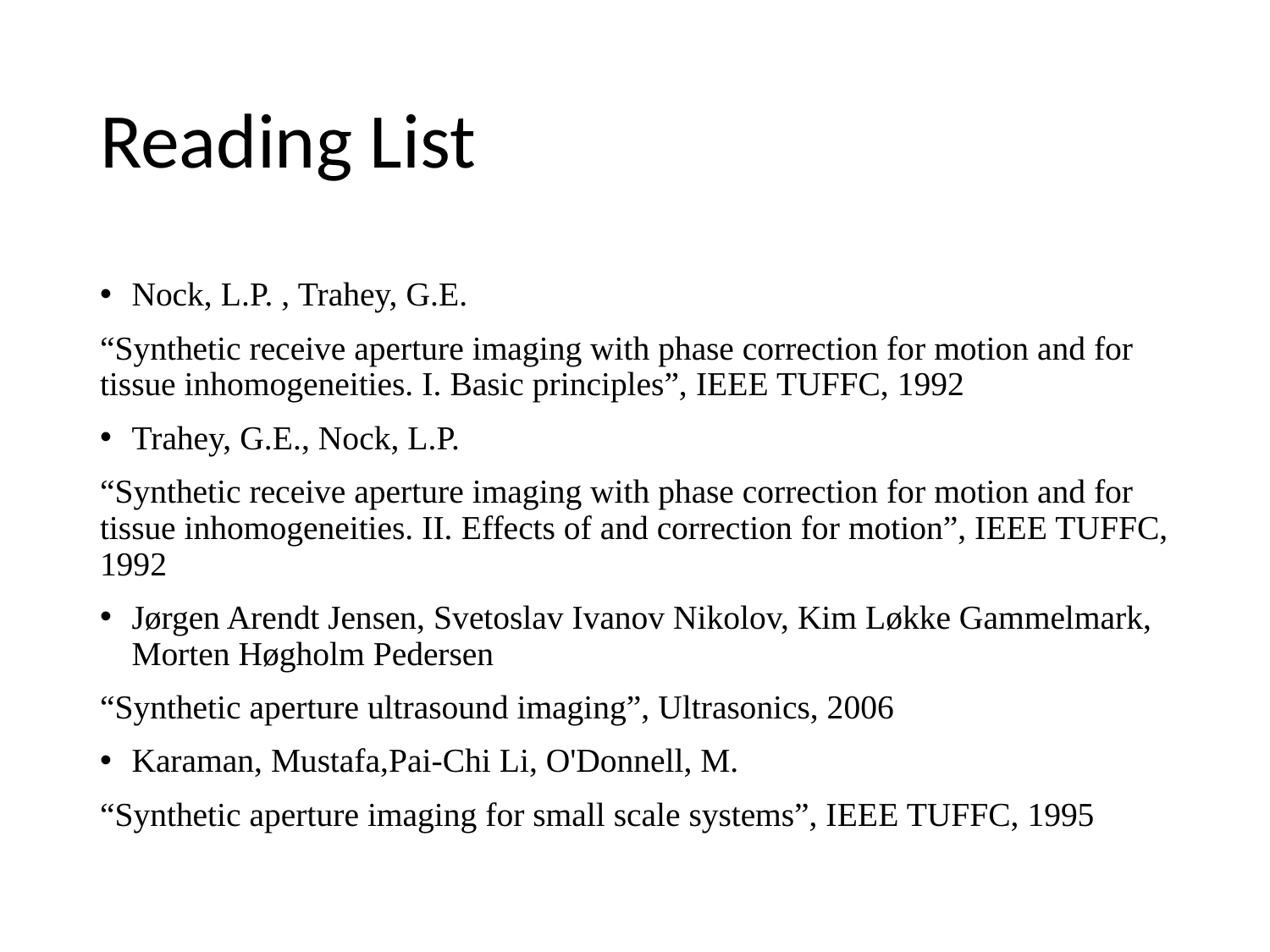

# Reading List
Nock, L.P. , Trahey, G.E.
“Synthetic receive aperture imaging with phase correction for motion and for tissue inhomogeneities. I. Basic principles”, IEEE TUFFC, 1992
Trahey, G.E., Nock, L.P.
“Synthetic receive aperture imaging with phase correction for motion and for tissue inhomogeneities. II. Effects of and correction for motion”, IEEE TUFFC, 1992
Jørgen Arendt Jensen, Svetoslav Ivanov Nikolov, Kim Løkke Gammelmark, Morten Høgholm Pedersen
“Synthetic aperture ultrasound imaging”, Ultrasonics, 2006
Karaman, Mustafa,Pai-Chi Li, O'Donnell, M.
“Synthetic aperture imaging for small scale systems”, IEEE TUFFC, 1995